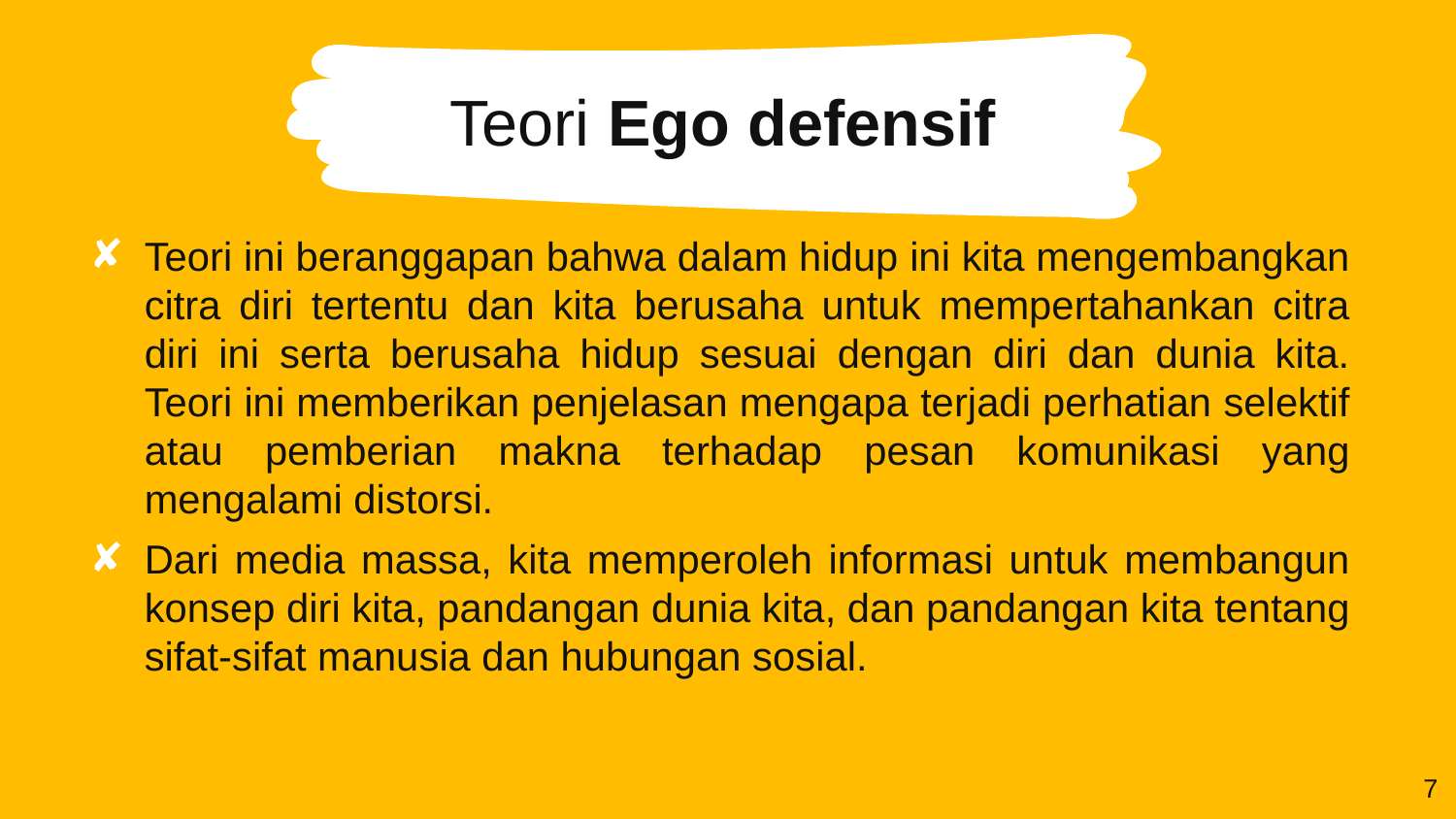

Teori Ego defensif

Teori ini beranggapan bahwa dalam hidup ini kita mengembangkan citra diri tertentu dan kita berusaha untuk mempertahankan citra diri ini serta berusaha hidup sesuai dengan diri dan dunia kita. Teori ini memberikan penjelasan mengapa terjadi perhatian selektif atau pemberian makna terhadap pesan komunikasi yang mengalami distorsi.
Dari media massa, kita memperoleh informasi untuk membangun konsep diri kita, pandangan dunia kita, dan pandangan kita tentang sifat-sifat manusia dan hubungan sosial.
7